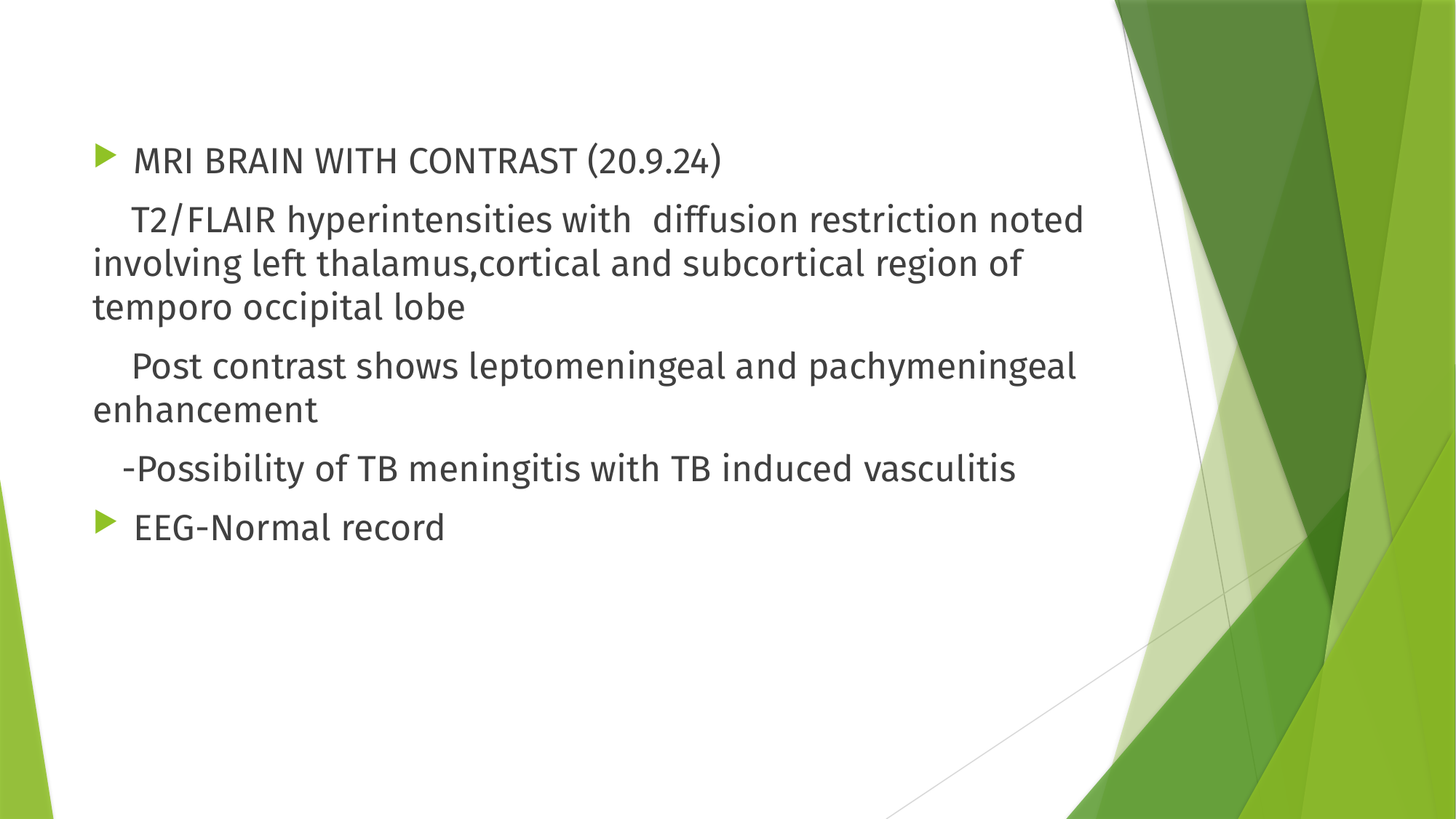

MRI BRAIN WITH CONTRAST (20.9.24)
    T2/FLAIR hyperintensities with  diffusion restriction noted involving left thalamus,cortical and subcortical region of temporo occipital lobe
    Post contrast shows leptomeningeal and pachymeningeal enhancement
   -Possibility of TB meningitis with TB induced vasculitis
EEG-Normal record